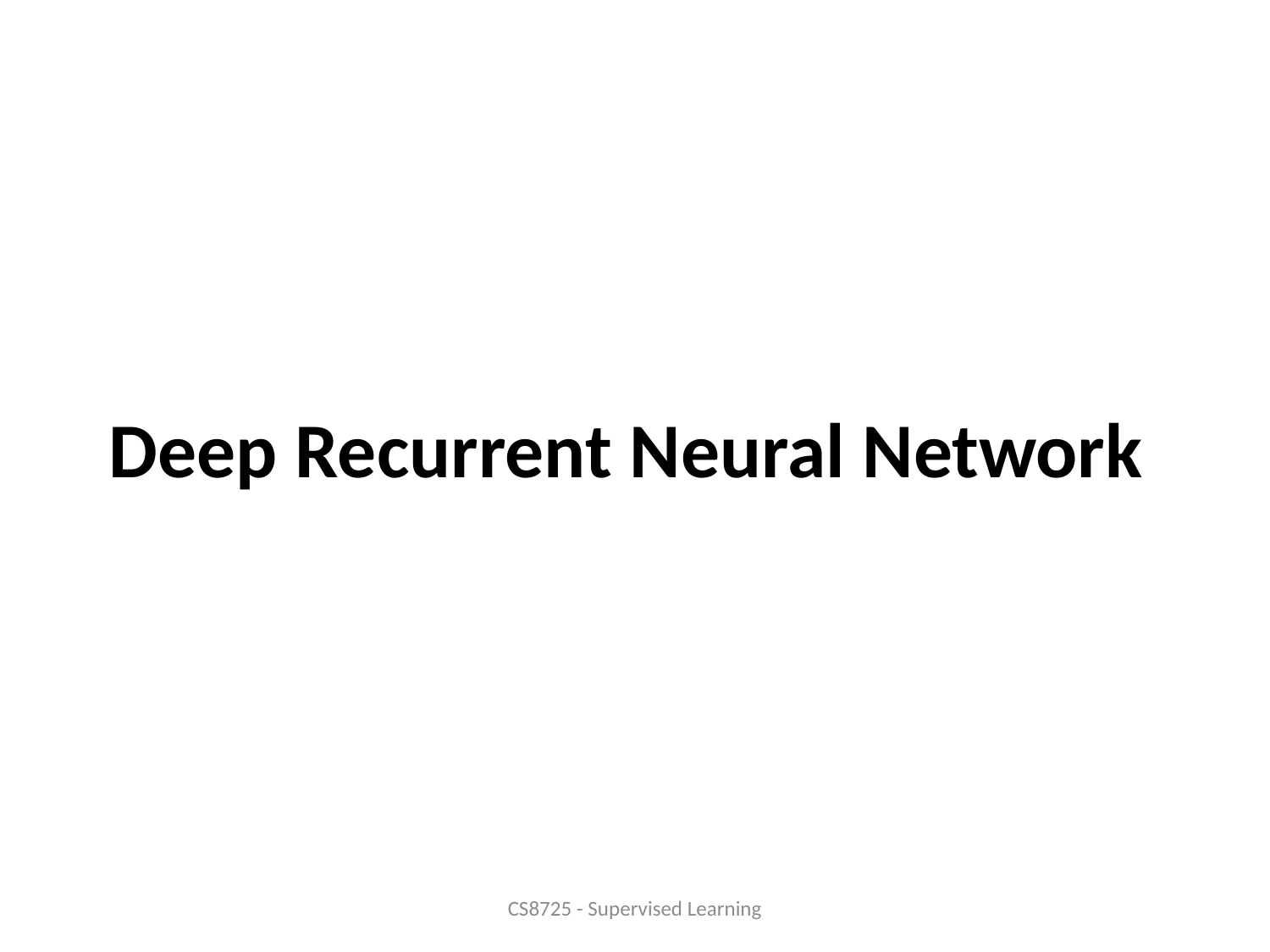

# Deep Recurrent Neural Network
CS8725 - Supervised Learning